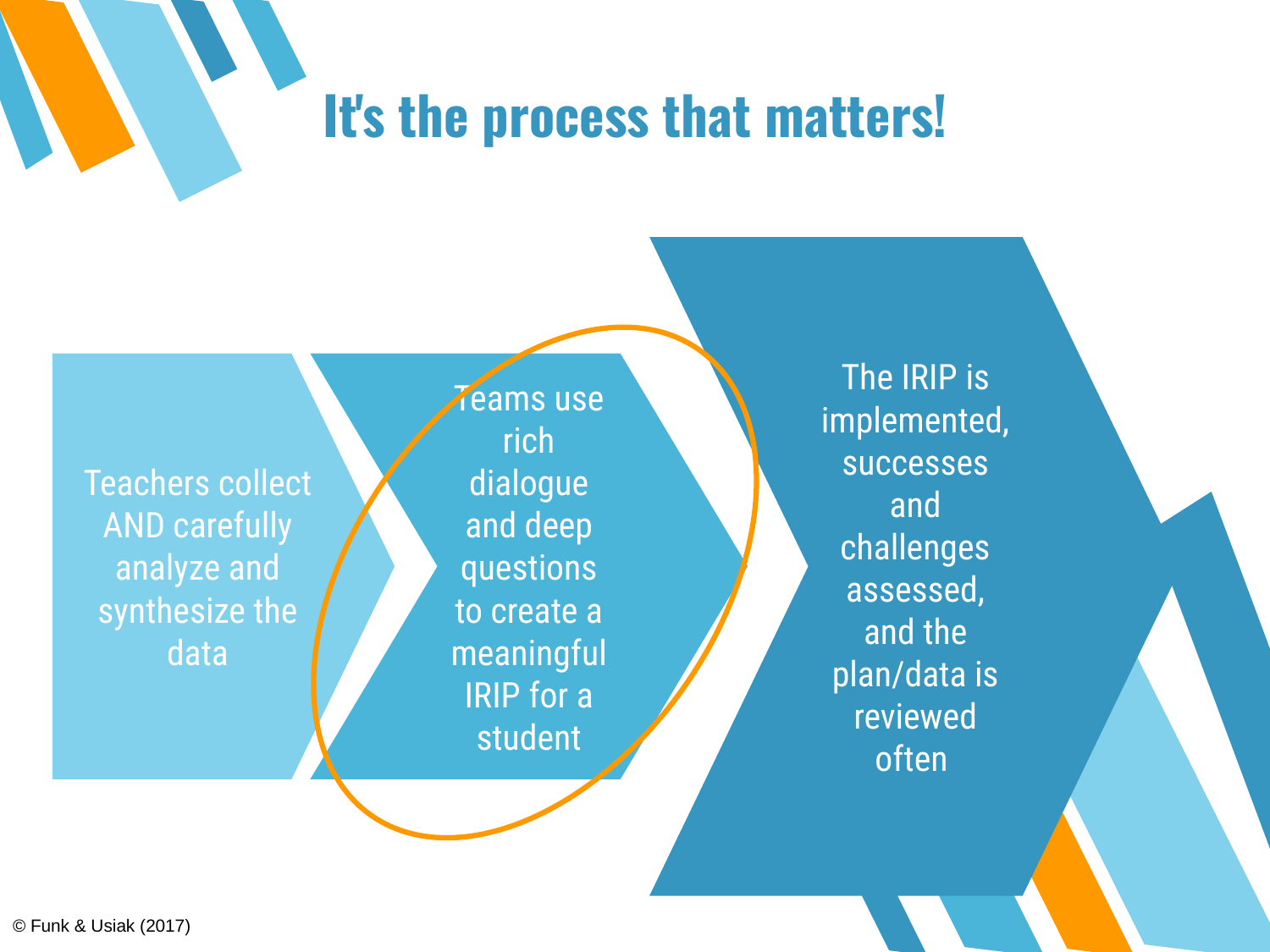

# It's the process that matters!
The IRIP is implemented, successes and challenges assessed, and the plan/data is reviewed often

Teachers collect AND carefully analyze and synthesize the data
Teams use rich dialogue and deep questions to create a meaningful IRIP for a student